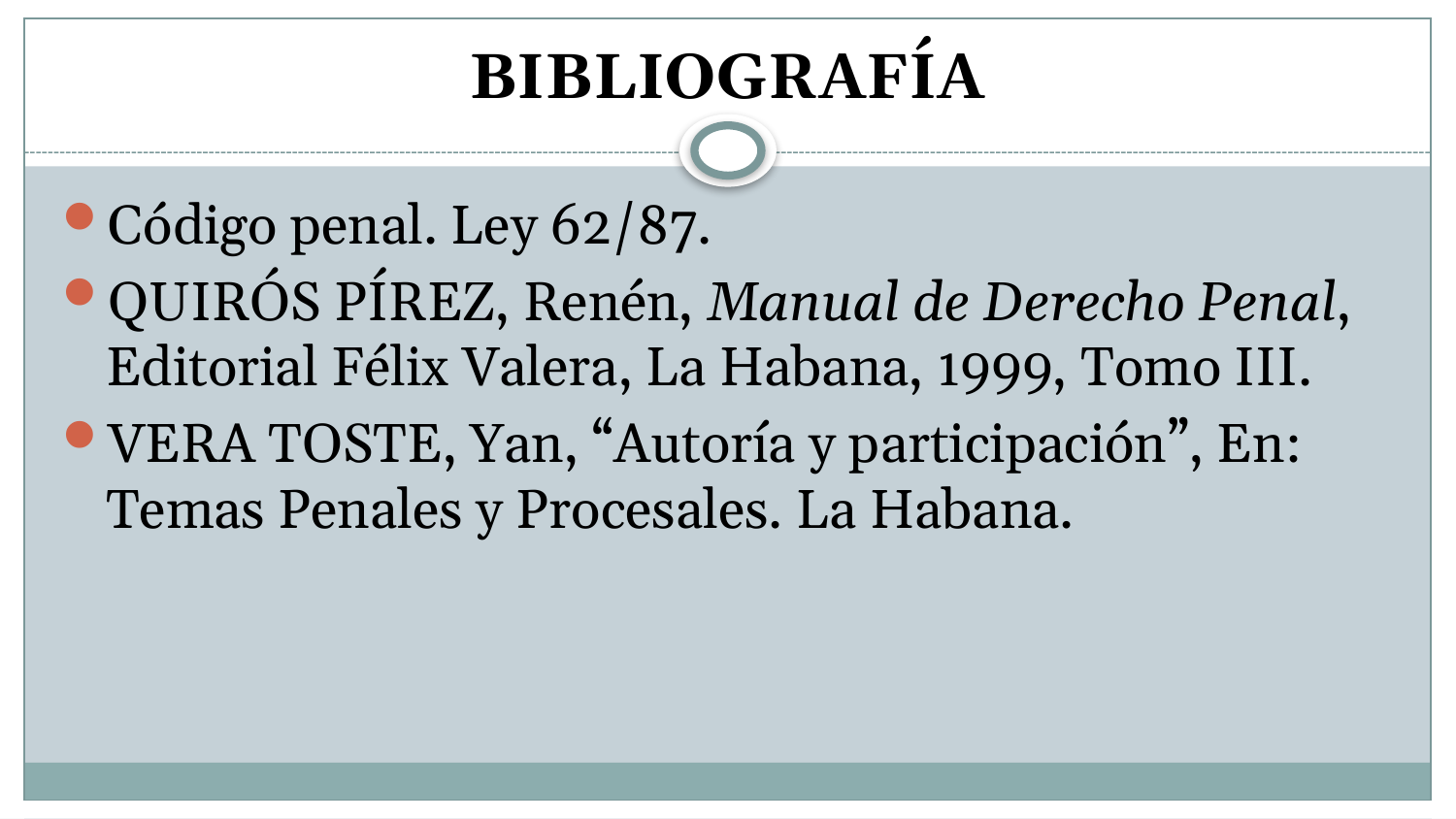

# BIBLIOGRAFÍA
Código penal. Ley 62/87.
QUIRÓS PÍREZ, Renén, Manual de Derecho Penal, Editorial Félix Valera, La Habana, 1999, Tomo III.
VERA TOSTE, Yan, “Autoría y participación”, En: Temas Penales y Procesales. La Habana.